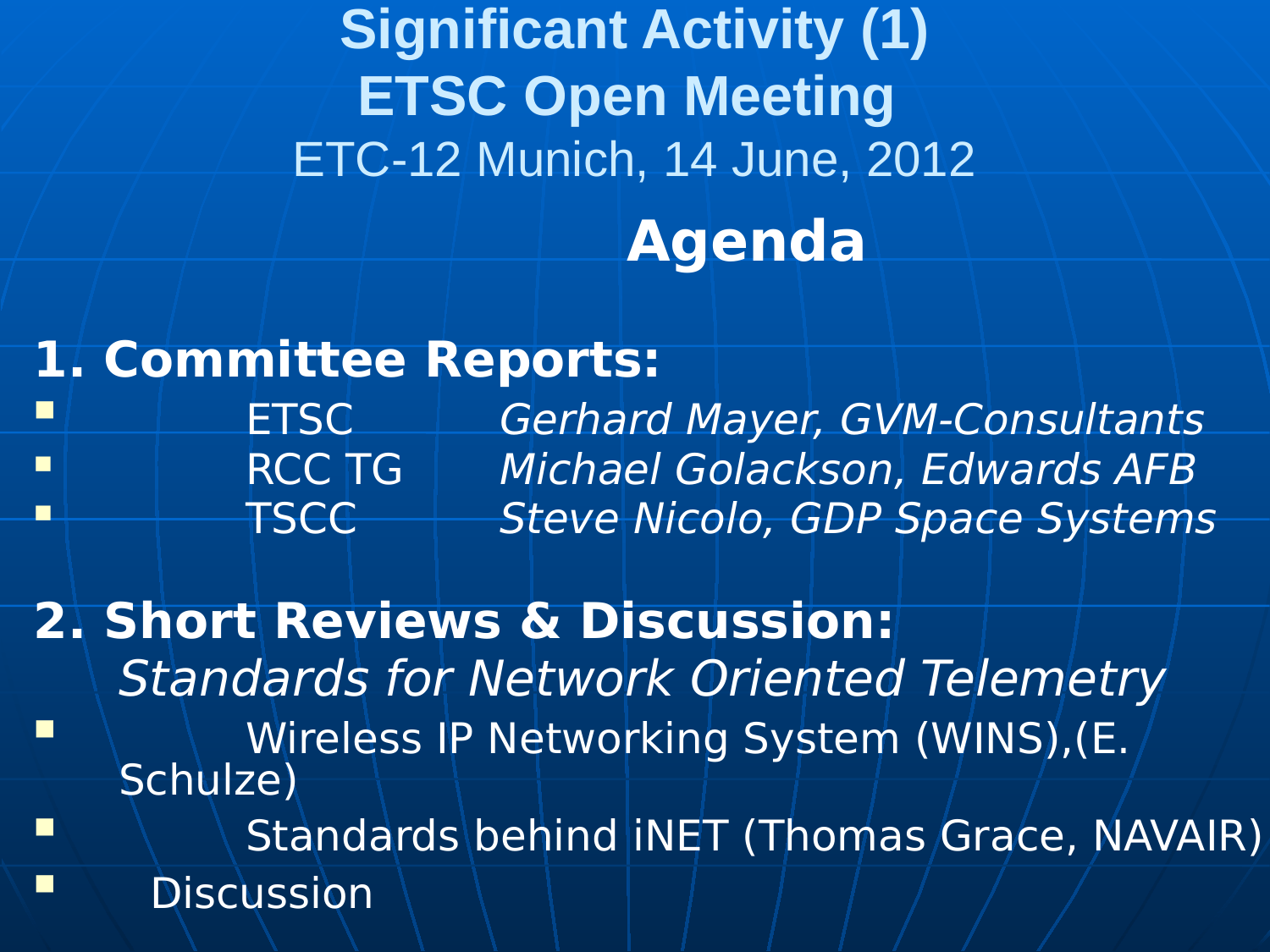

# Significant Activity (1) ETSC Open Meeting ETC-12 Munich, 14 June, 2012
 					Agenda

1. Committee Reports:
	ETSC		Gerhard Mayer, GVM-Consultants
	RCC TG 	Michael Golackson, Edwards AFB
	TSCC		Steve Nicolo, GDP Space Systems

2. Short Reviews & Discussion:
 	Standards for Network Oriented Telemetry
	Wireless IP Networking System (WINS),(E. Schulze)
	Standards behind iNET (Thomas Grace, NAVAIR)
  Discussion